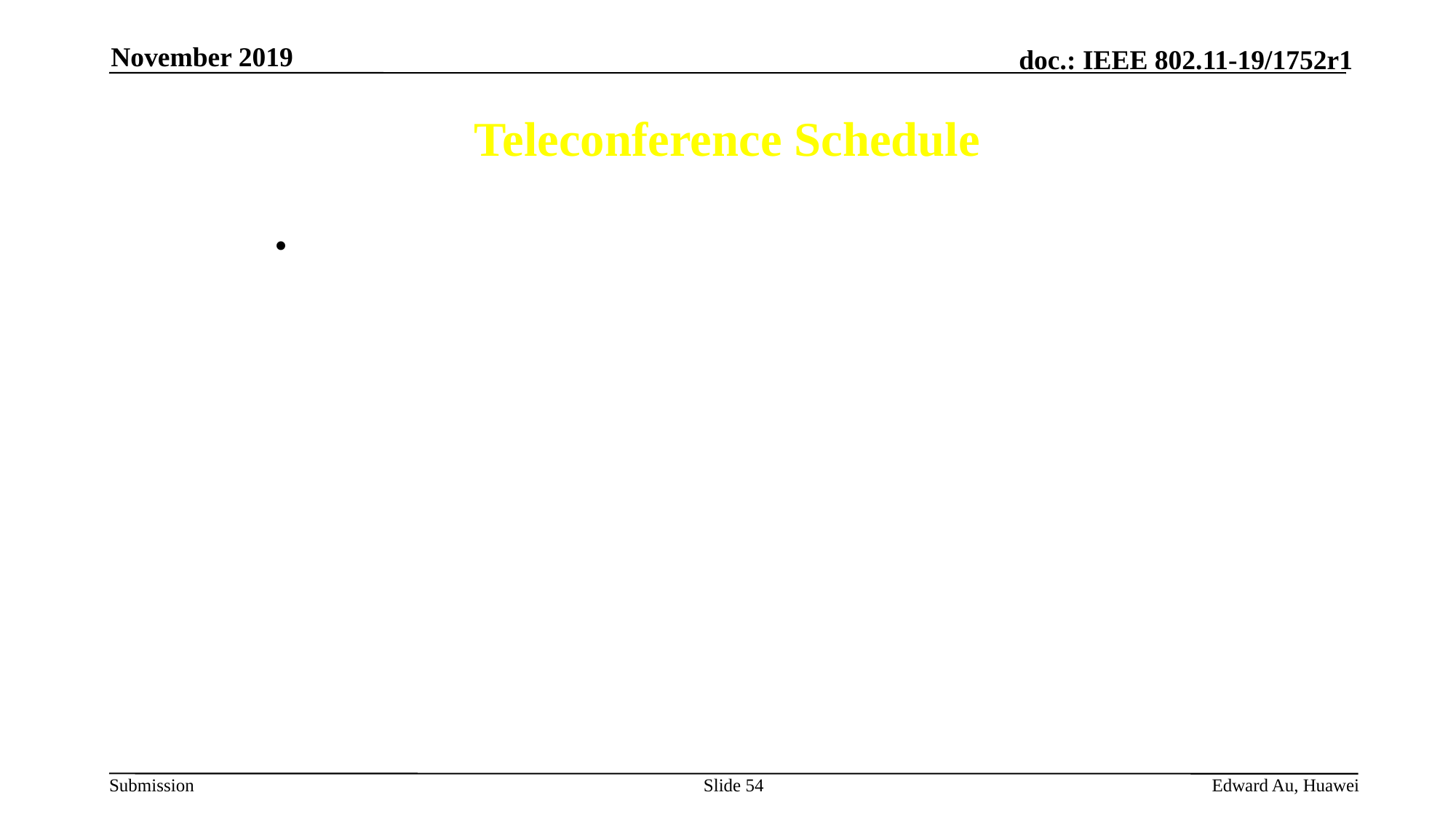

November 2019
Teleconference Schedule
None

Slide 54
Edward Au, Huawei